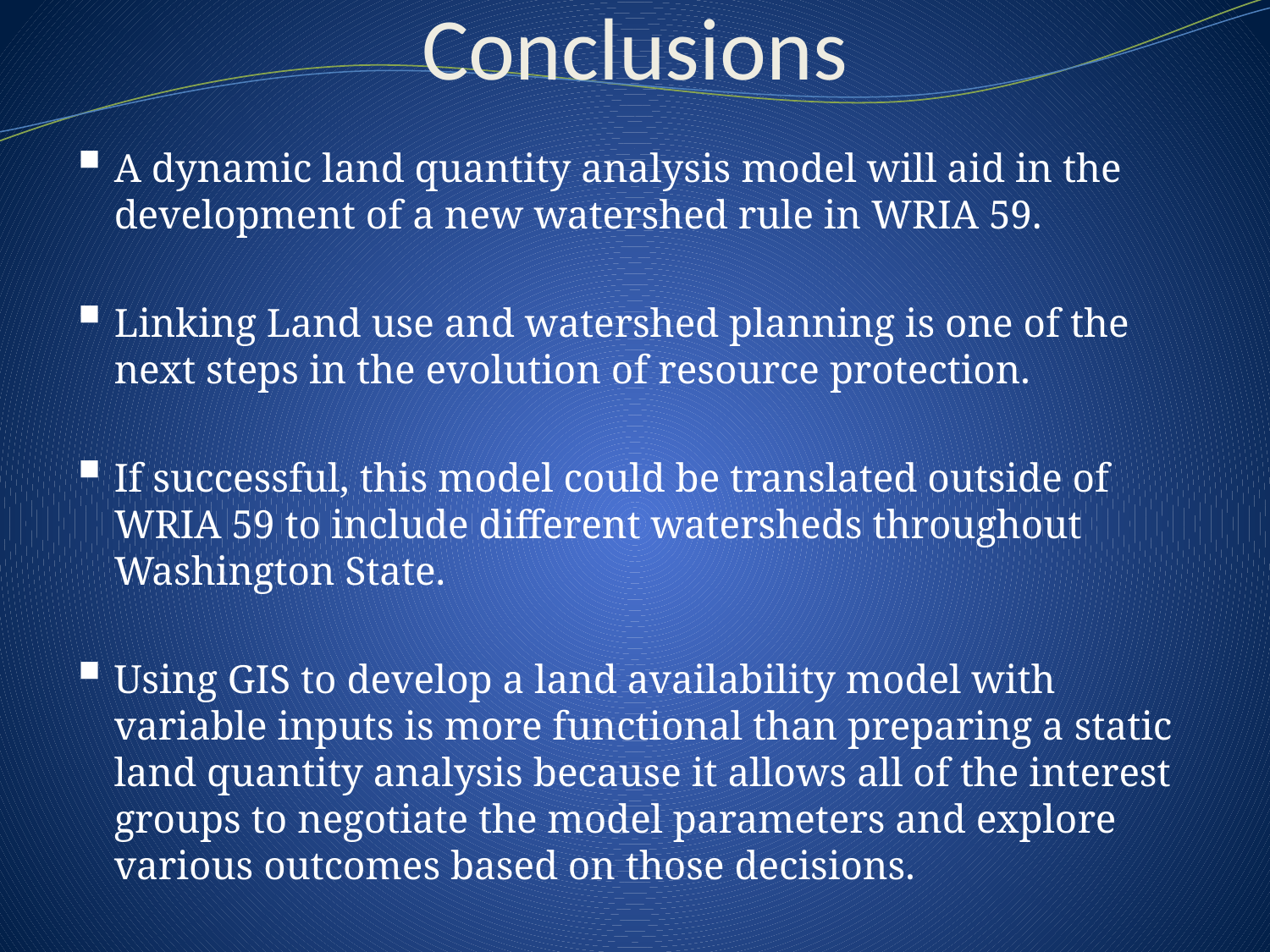

# Conclusions
A dynamic land quantity analysis model will aid in the development of a new watershed rule in WRIA 59.

Linking Land use and watershed planning is one of the next steps in the evolution of resource protection.

If successful, this model could be translated outside of WRIA 59 to include different watersheds throughout Washington State.

Using GIS to develop a land availability model with variable inputs is more functional than preparing a static land quantity analysis because it allows all of the interest groups to negotiate the model parameters and explore various outcomes based on those decisions.